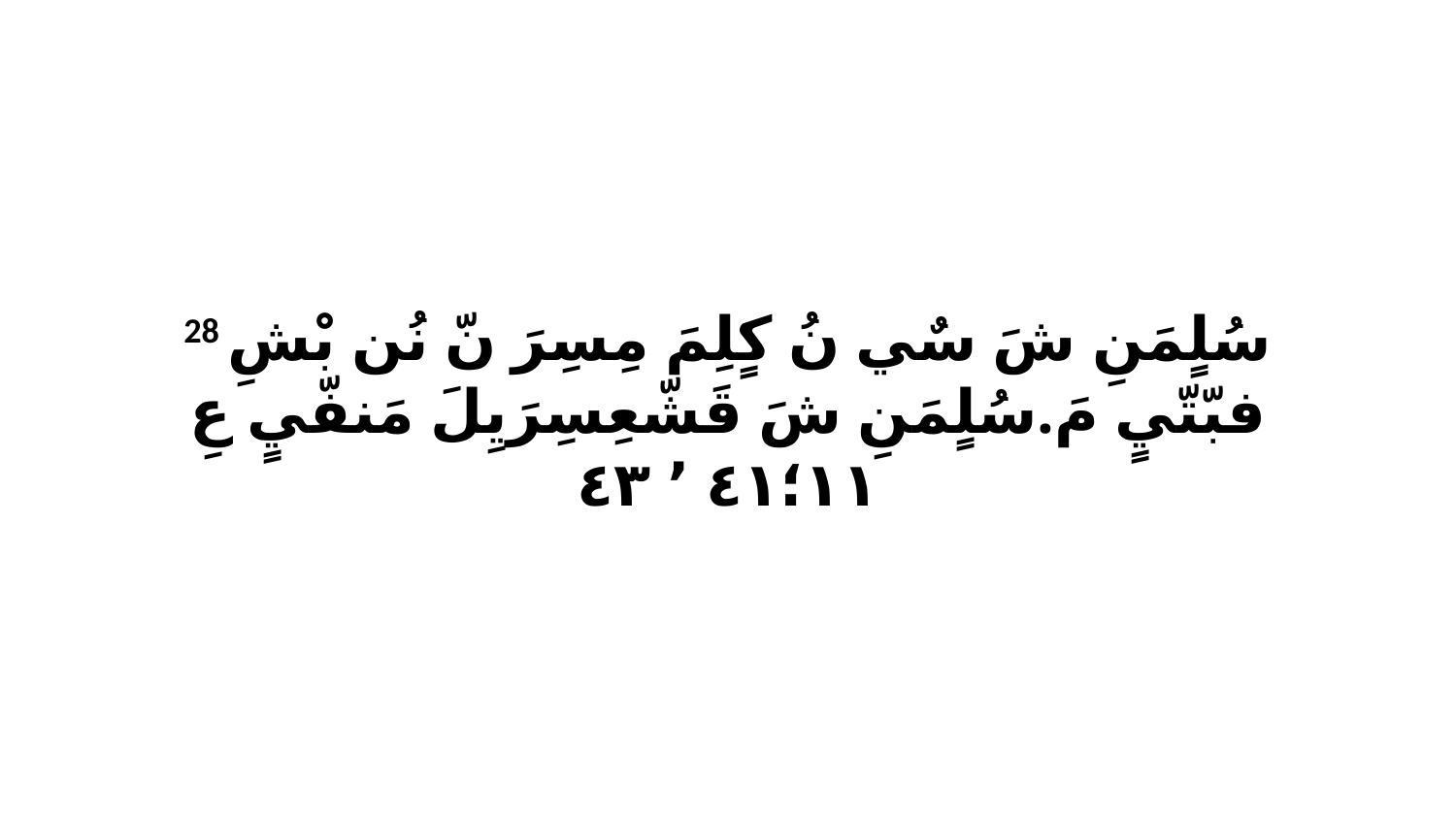

28 سُلٍمَنِ شَ سٌي نُ كٍلِمَ مِسِرَ نّ نُن بْشِ فبّتّيٍ مَ.سُلٍمَنِ شَ قَشّعِسِرَيِلَ مَنفّيٍ عِ ١١‏؛٤١ ٬ ٤٣